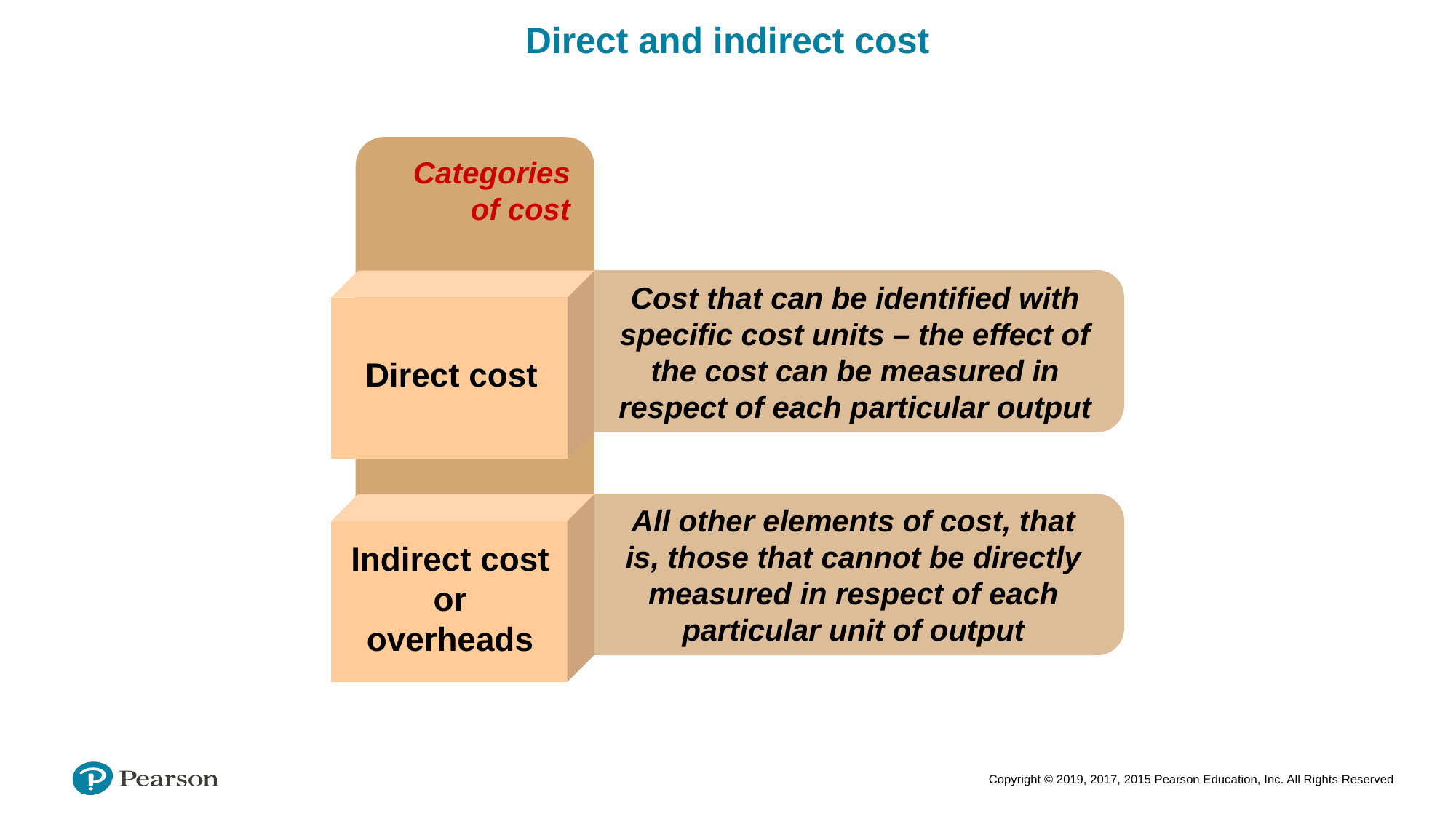

Direct and indirect cost

Categories of cost

Cost that can be identified with specific cost units – the effect of the cost can be measured in respect of each particular output
Direct cost

All other elements of cost, that is, those that cannot be directly measured in respect of each particular unit of output
Indirect cost or
overheads